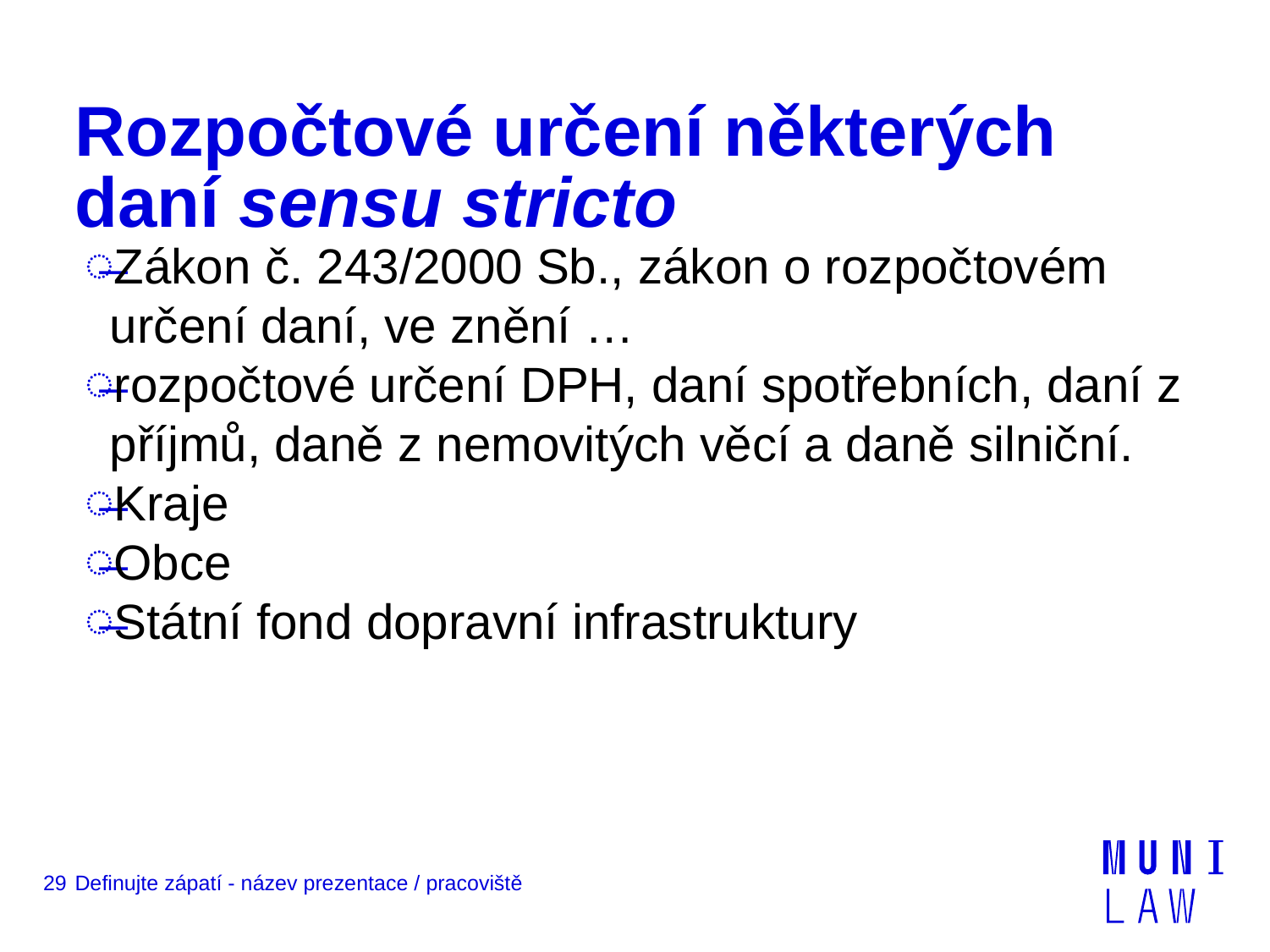

# Rozpočtové určení některých daní sensu stricto
Zákon č. 243/2000 Sb., zákon o rozpočtovém určení daní, ve znění …
rozpočtové určení DPH, daní spotřebních, daní z příjmů, daně z nemovitých věcí a daně silniční.
Kraje
Obce
Státní fond dopravní infrastruktury

29
Definujte zápatí - název prezentace / pracoviště